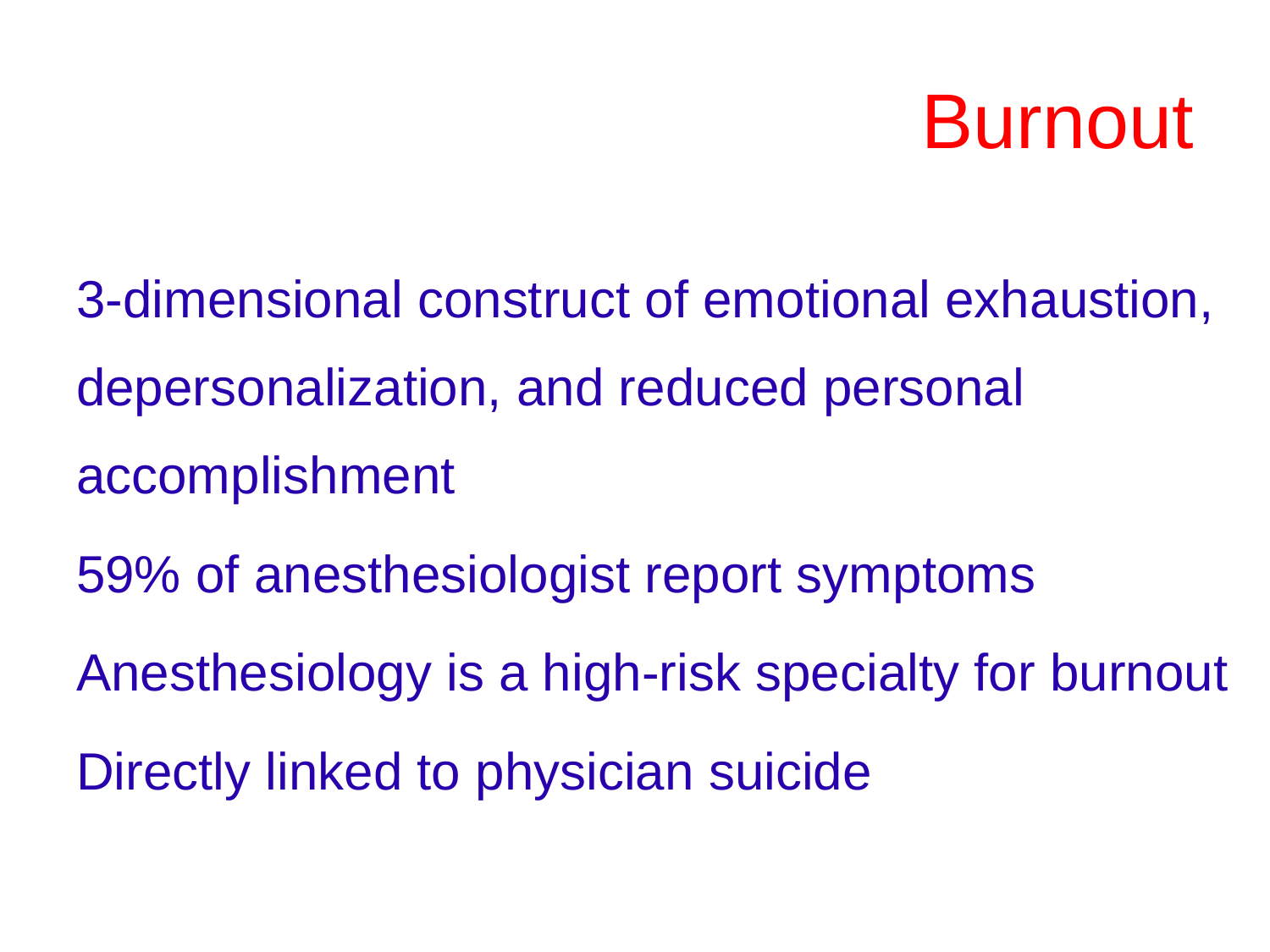

Burnout
3-dimensional construct of emotional exhaustion, depersonalization, and reduced personal accomplishment
59% of anesthesiologist report symptoms
Anesthesiology is a high-risk specialty for burnout
Directly linked to physician suicide